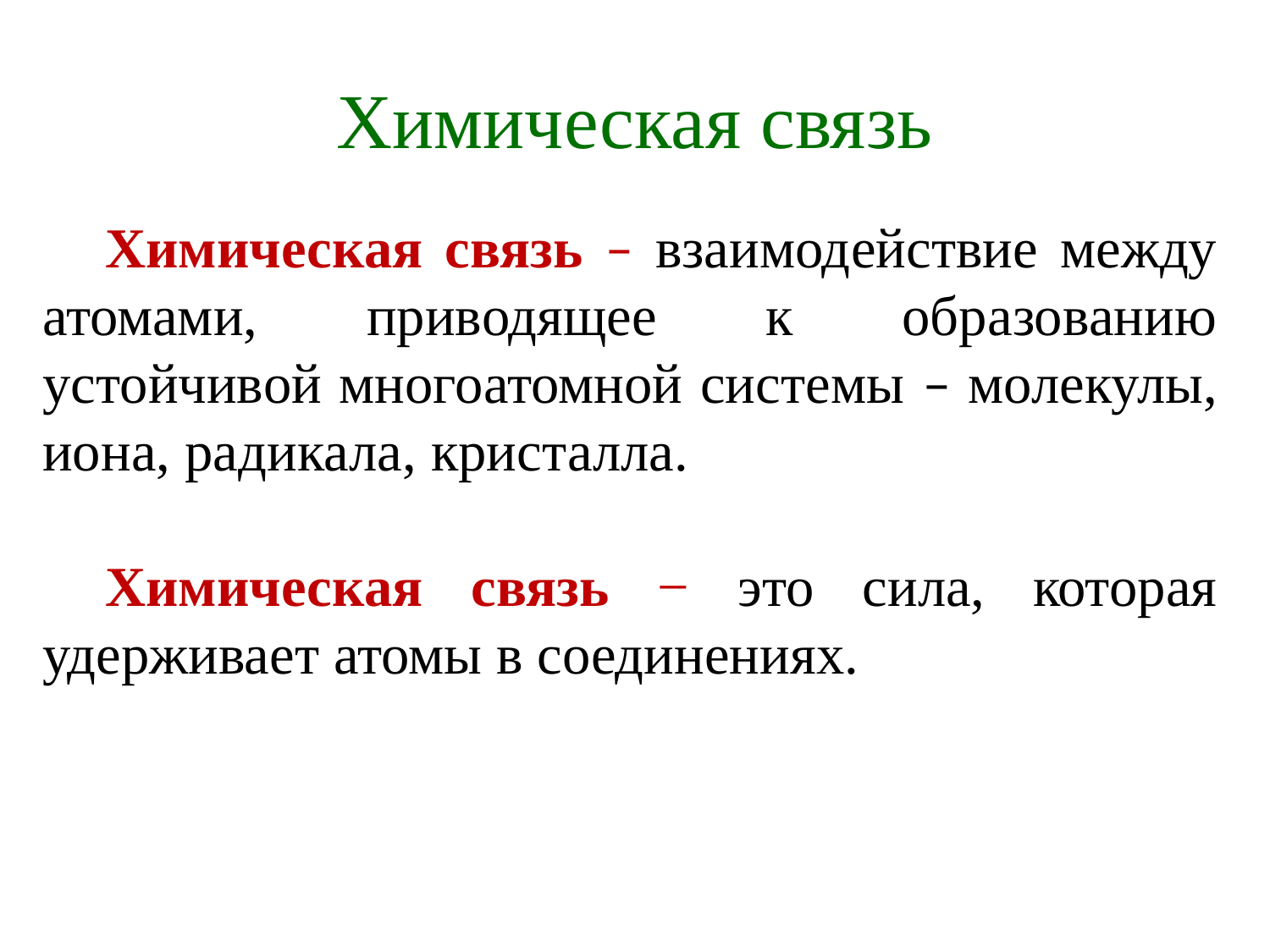

# Химическая связь
Химическая связь – взаимодействие между атомами, приводящее к образованию устойчивой многоатомной системы – молекулы, иона, радикала, кристалла.

Химическая связь − это сила, которая удерживает атомы в соединениях.